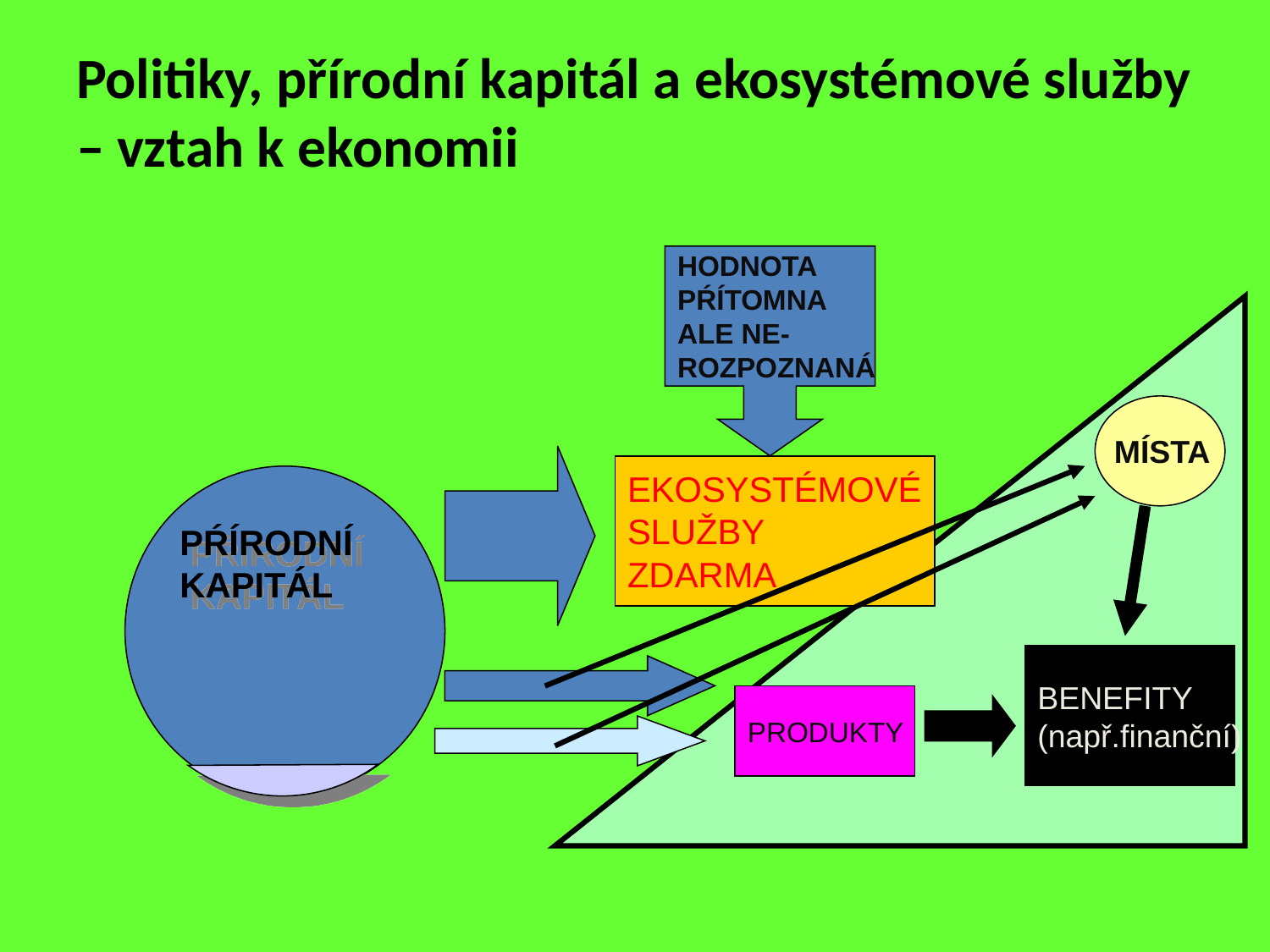

Politiky, přírodní kapitál a ekosystémové služby – vztah k ekonomii

HODNOTA
PŔÍTOMNA
ALE NE-
ROZPOZNANÁ
MÍSTA

EKOSYSTÉMOVÉ
SLUŽBY
ZDARMA
PŔÍRODNÍ KAPITÁL

BENEFITY
(např.finanční)

PRODUKTY